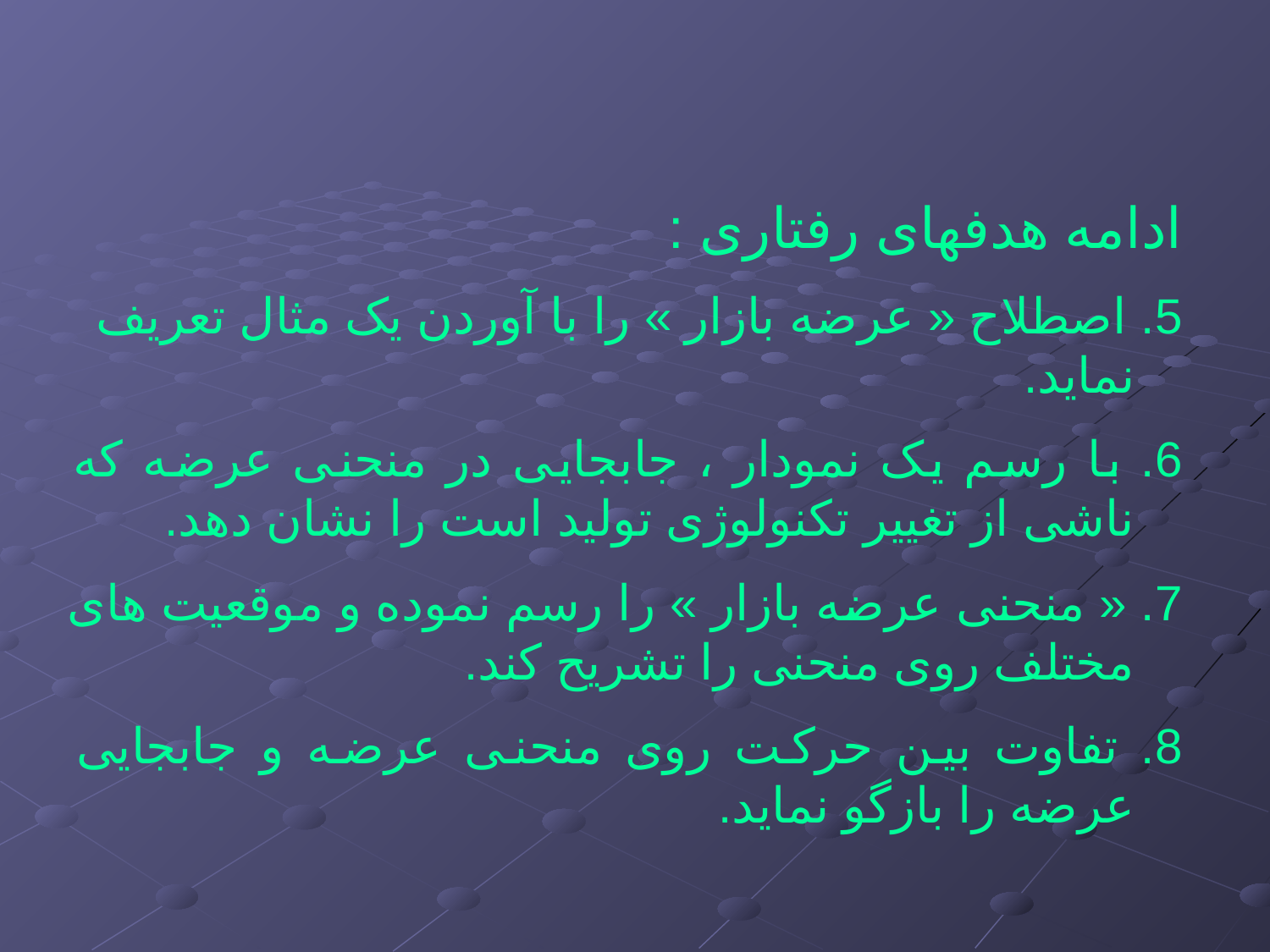

ادامه هدفهای رفتاری :
5. اصطلاح « عرضه بازار » را با آوردن یک مثال تعریف نماید.
6. با رسم یک نمودار ، جابجایی در منحنی عرضه که ناشی از تغییر تکنولوژی تولید است را نشان دهد.
7. « منحنی عرضه بازار » را رسم نموده و موقعیت های مختلف روی منحنی را تشریح کند.
8. تفاوت بین حرکت روی منحنی عرضه و جابجایی عرضه را بازگو نماید.